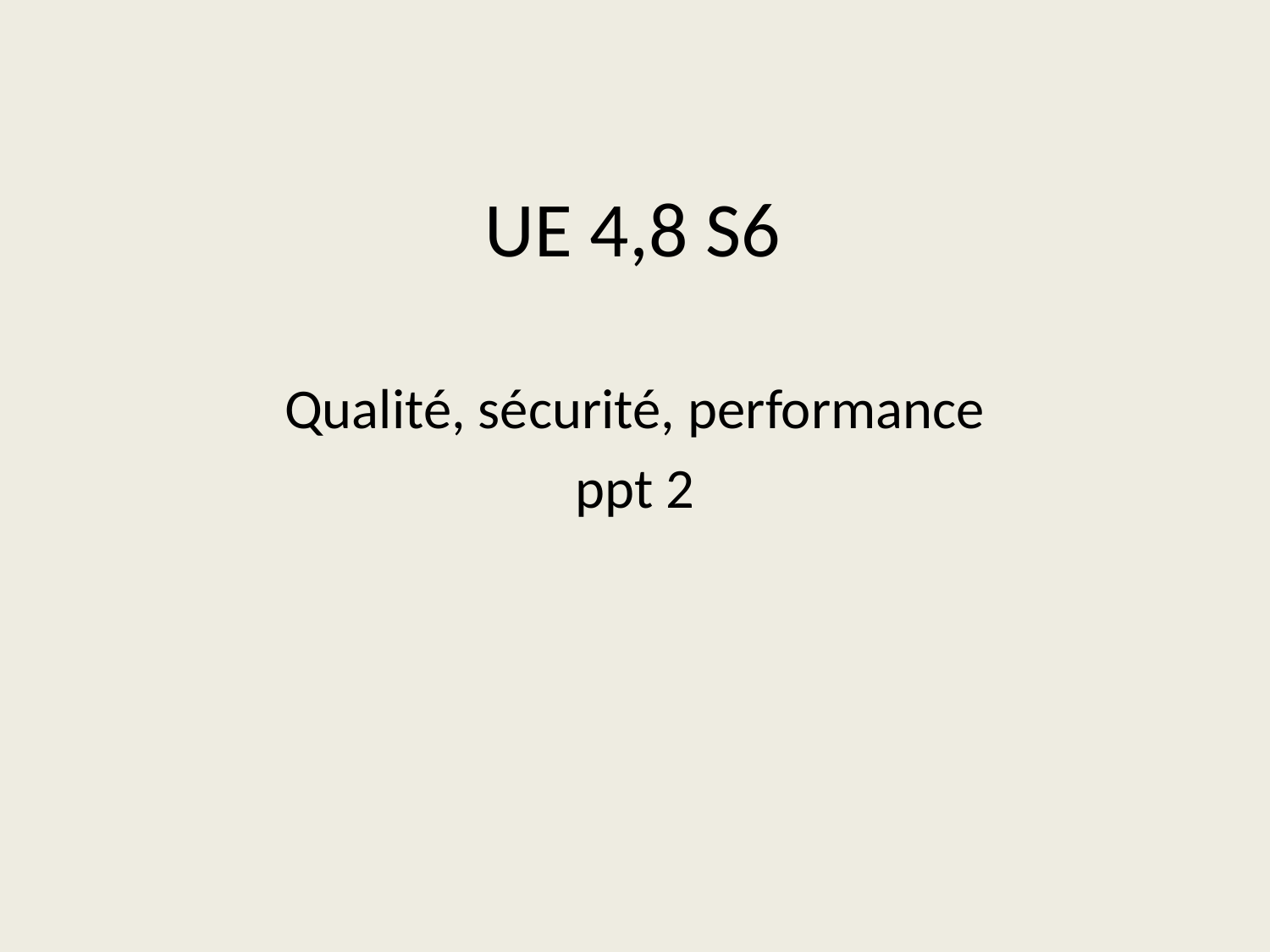

# UE 4,8 S6
Qualité, sécurité, performance
ppt 2